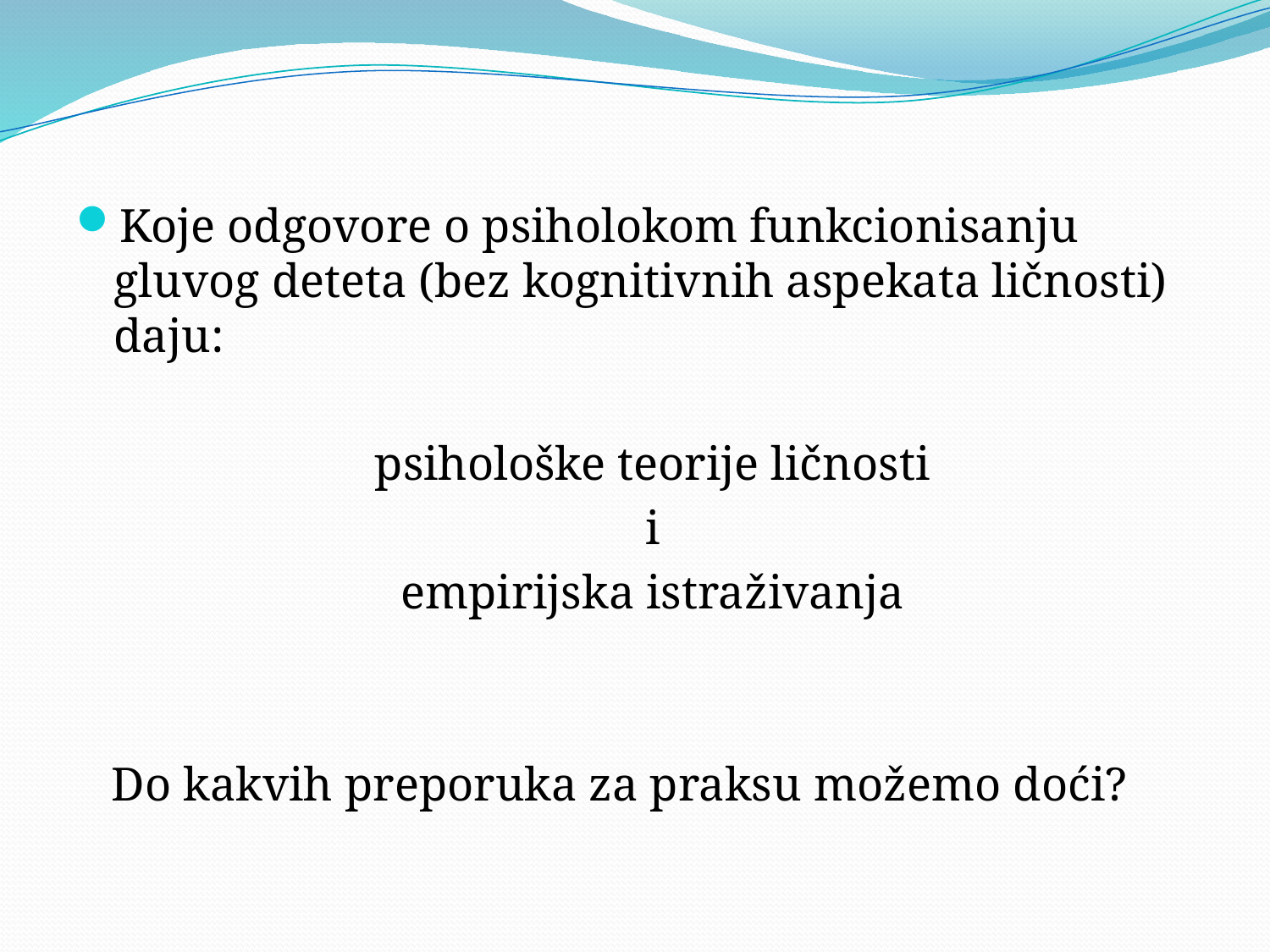

#
Koje odgovore o psiholokom funkcionisanju gluvog deteta (bez kognitivnih aspekata ličnosti) daju:

   psihološke teorije ličnosti
   i
   empirijska istraživanja

   Do kakvih preporuka za praksu možemo doći?